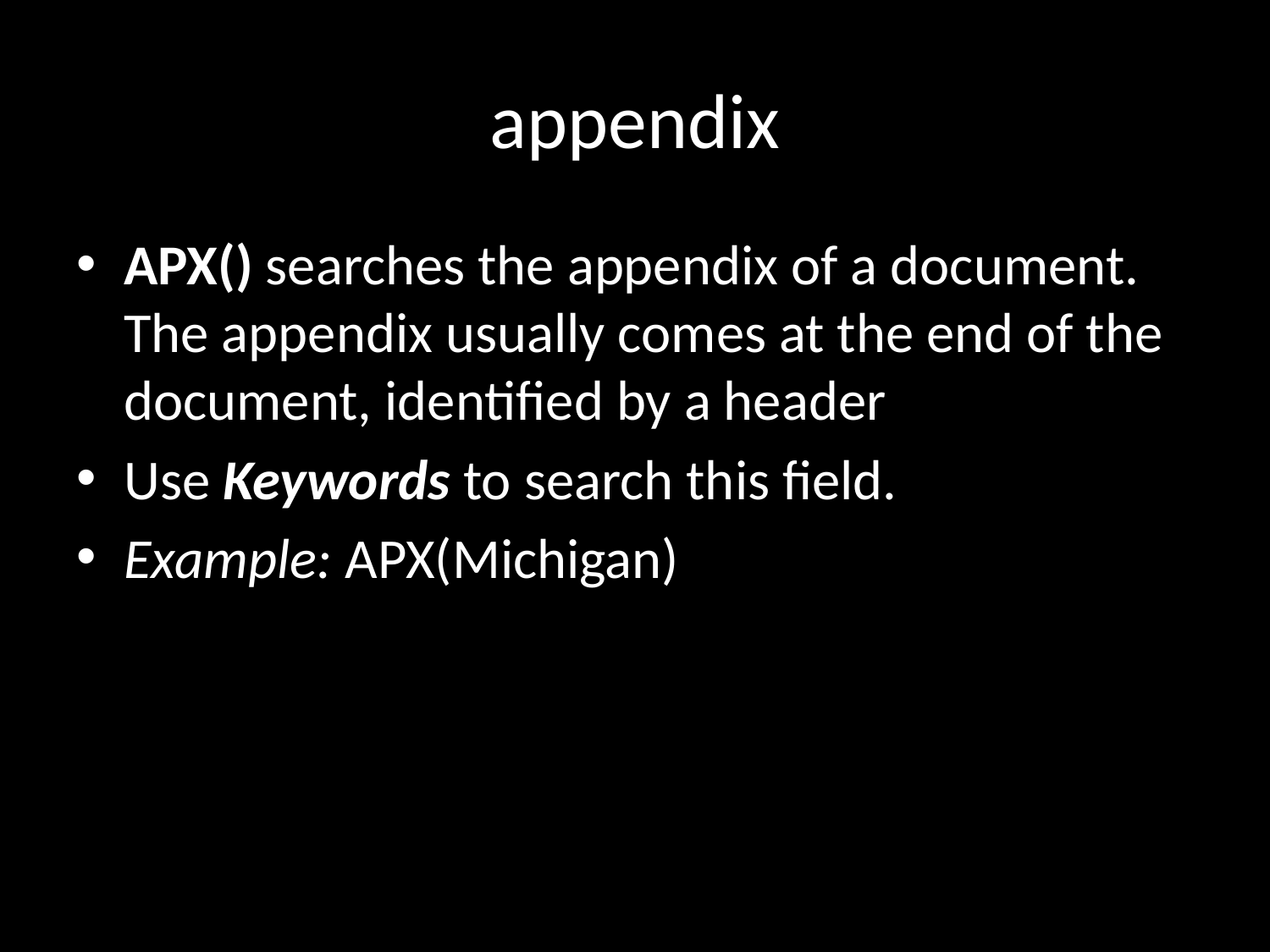

# appendix
APX() searches the appendix of a document. The appendix usually comes at the end of the document, identified by a header
Use Keywords to search this field.
Example: APX(Michigan)